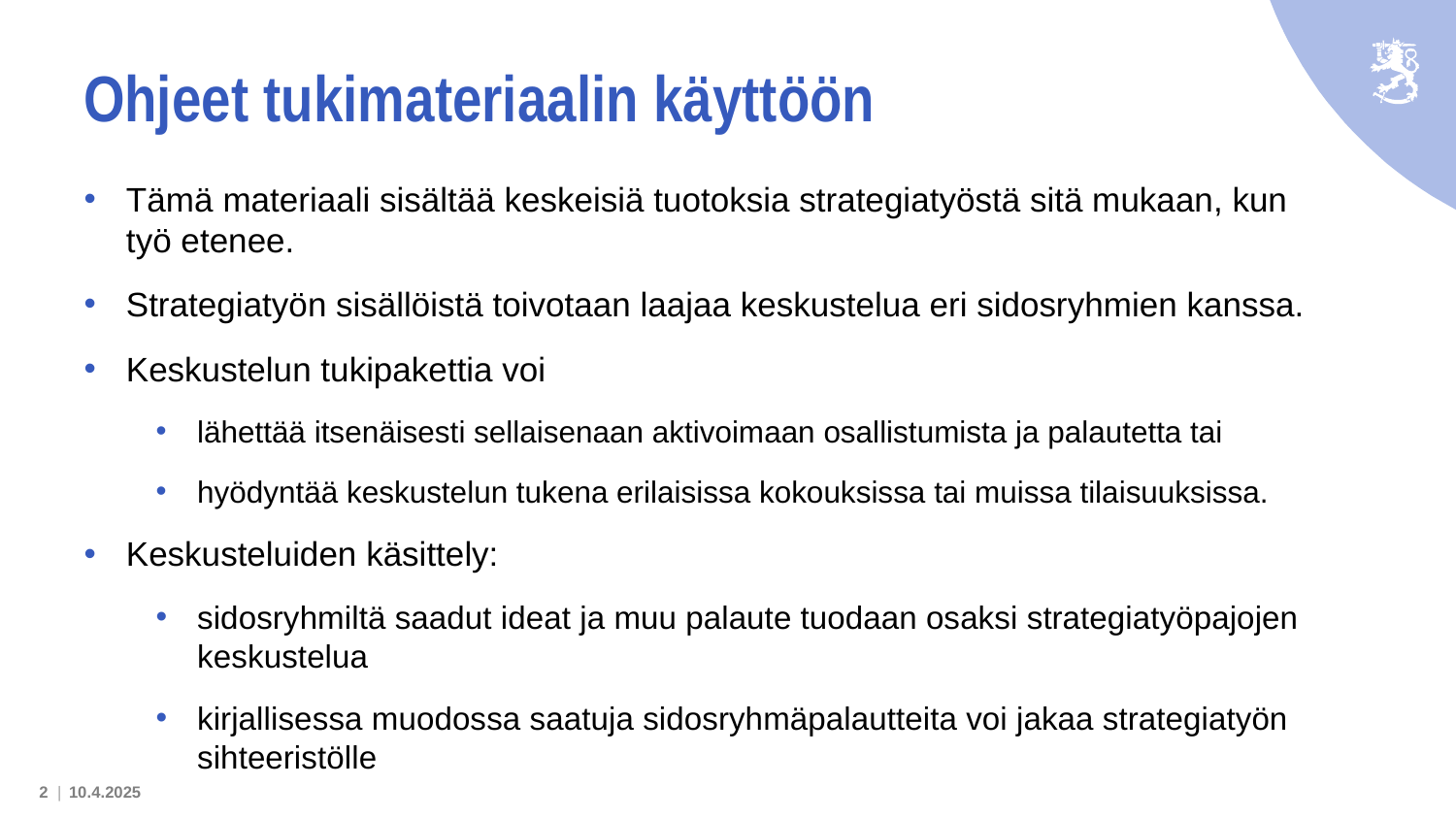

# Ohjeet tukimateriaalin käyttöön
Tämä materiaali sisältää keskeisiä tuotoksia strategiatyöstä sitä mukaan, kun työ etenee.
Strategiatyön sisällöistä toivotaan laajaa keskustelua eri sidosryhmien kanssa.
Keskustelun tukipakettia voi
lähettää itsenäisesti sellaisenaan aktivoimaan osallistumista ja palautetta tai
hyödyntää keskustelun tukena erilaisissa kokouksissa tai muissa tilaisuuksissa.
Keskusteluiden käsittely:
sidosryhmiltä saadut ideat ja muu palaute tuodaan osaksi strategiatyöpajojen keskustelua
kirjallisessa muodossa saatuja sidosryhmäpalautteita voi jakaa strategiatyön sihteeristölle

2  |
10.4.2025